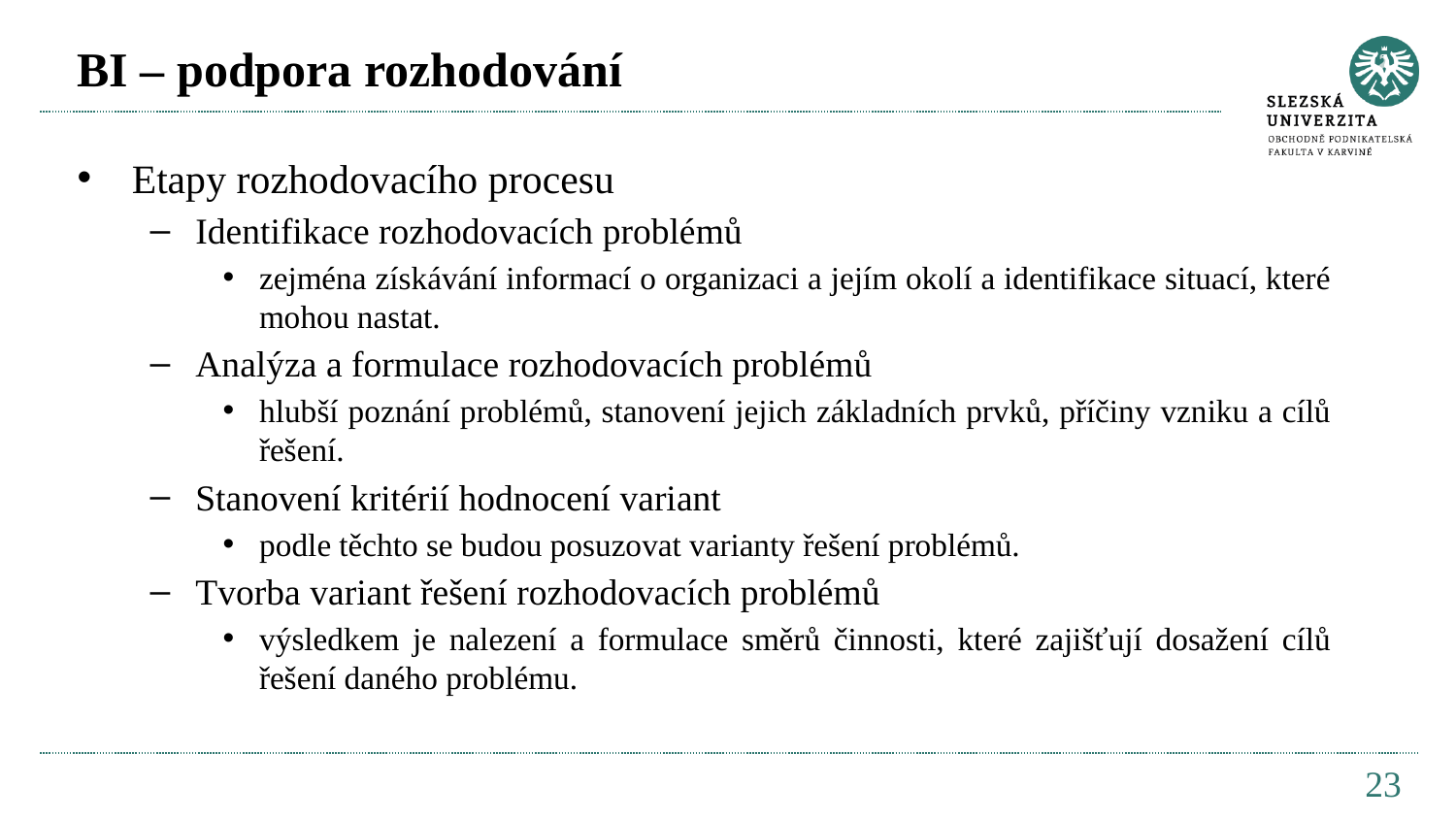

# BI – podpora rozhodování
Etapy rozhodovacího procesu
Identifikace rozhodovacích problémů
zejména získávání informací o organizaci a jejím okolí a identifikace situací, které mohou nastat.
Analýza a formulace rozhodovacích problémů
hlubší poznání problémů, stanovení jejich základních prvků, příčiny vzniku a cílů řešení.
Stanovení kritérií hodnocení variant
podle těchto se budou posuzovat varianty řešení problémů.
Tvorba variant řešení rozhodovacích problémů
výsledkem je nalezení a formulace směrů činnosti, které zajišťují dosažení cílů řešení daného problému.

23